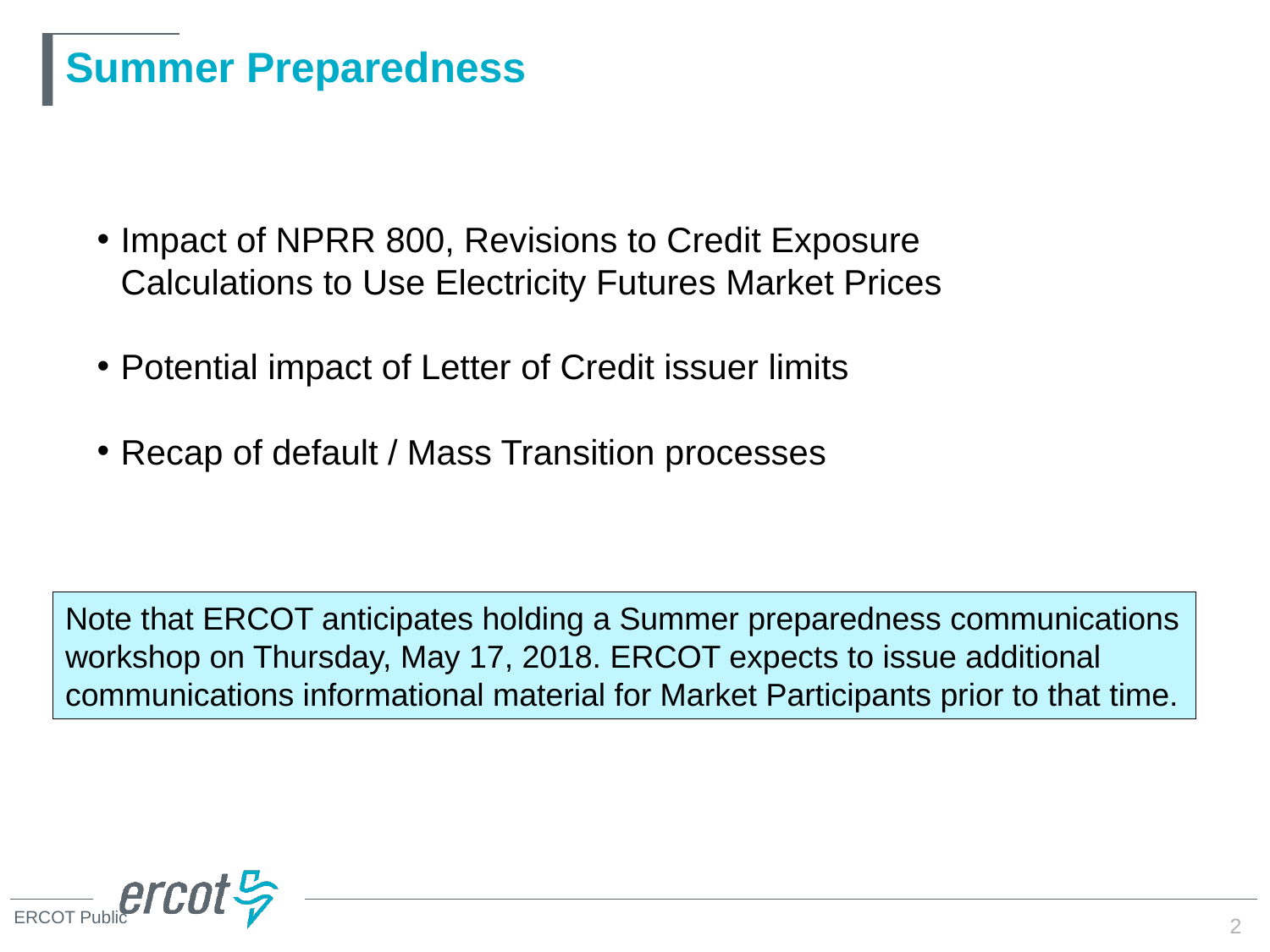

# Summer Preparedness
Impact of NPRR 800, Revisions to Credit Exposure Calculations to Use Electricity Futures Market Prices

Potential impact of Letter of Credit issuer limits

Recap of default / Mass Transition processes
Note that ERCOT anticipates holding a Summer preparedness communications workshop on Thursday, May 17, 2018. ERCOT expects to issue additional communications informational material for Market Participants prior to that time.
2